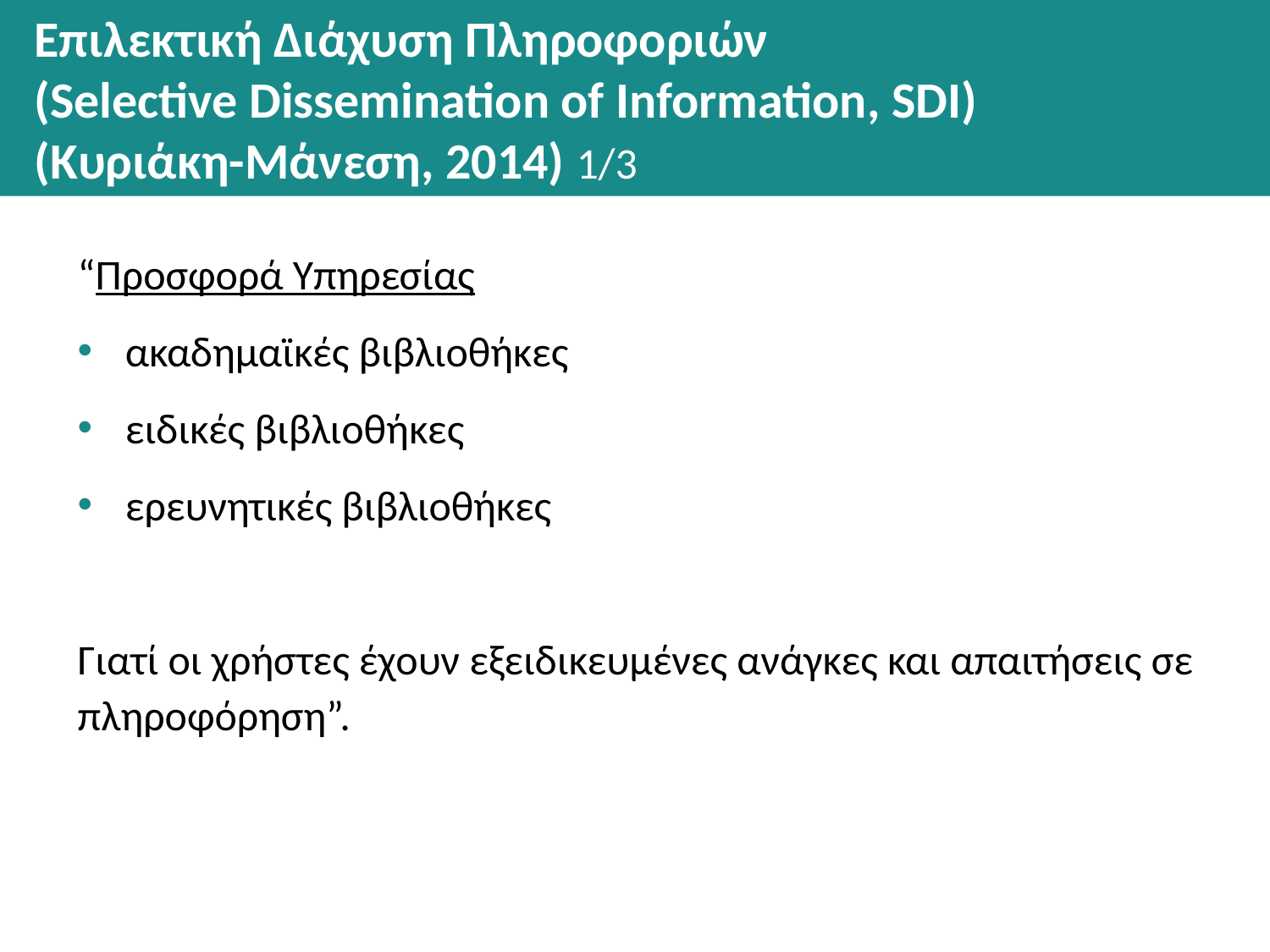

# Επιλεκτική Διάχυση Πληροφοριών (Selective Dissemination of Information, SDI) (Κυριάκη-Μάνεση, 2014) 1/3
“Προσφορά Υπηρεσίας
ακαδημαϊκές βιβλιοθήκες
ειδικές βιβλιοθήκες
ερευνητικές βιβλιοθήκες

Γιατί οι χρήστες έχουν εξειδικευμένες ανάγκες και απαιτήσεις σε πληροφόρηση”.